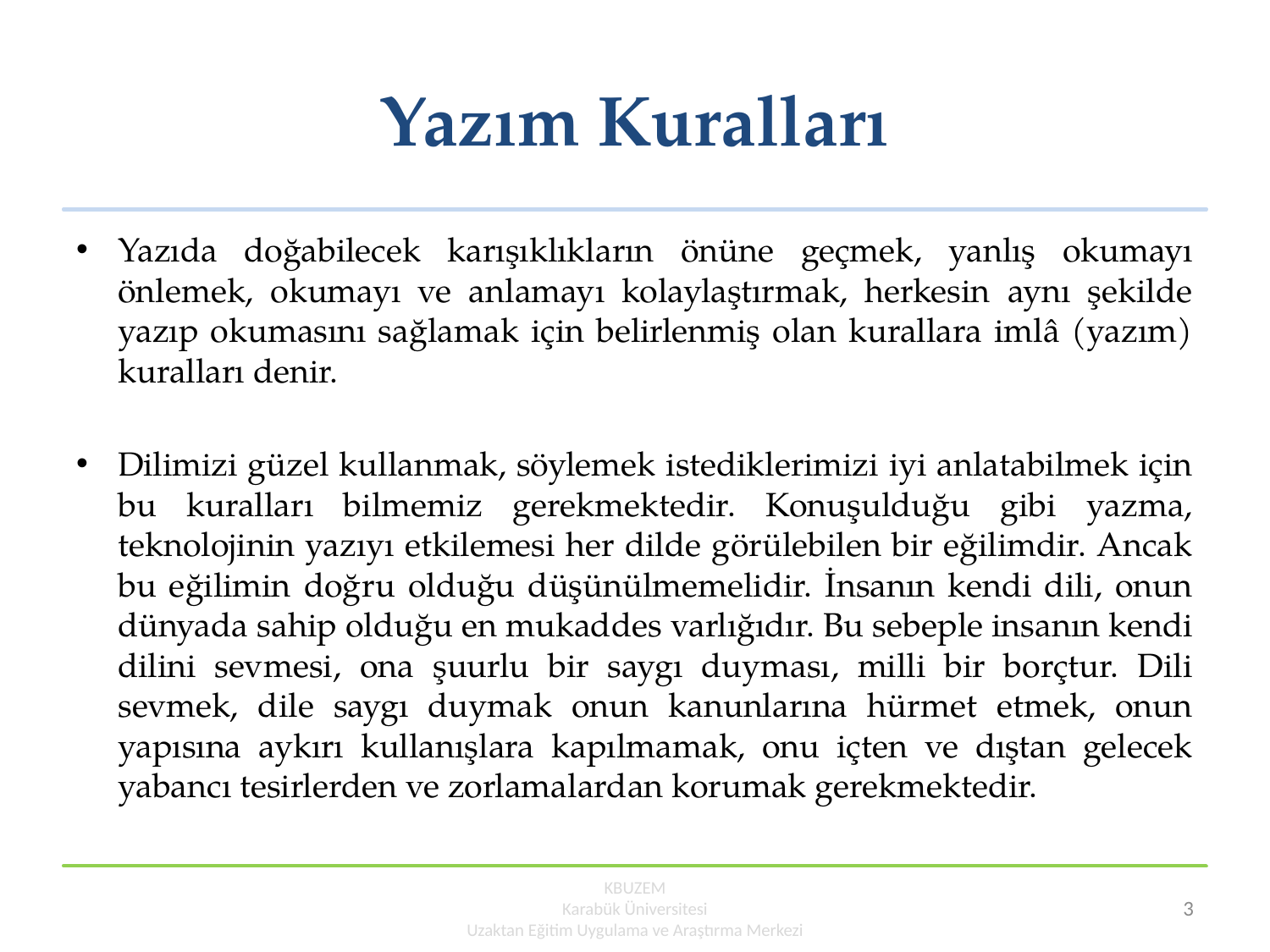

# Yazım Kuralları
Yazıda doğabilecek karışıklıkların önüne geçmek, yanlış okumayı önlemek, okumayı ve anlamayı kolaylaştırmak, herkesin aynı şekilde yazıp okumasını sağlamak için belirlenmiş olan kurallara imlâ (yazım) kuralları denir.

Dilimizi güzel kullanmak, söylemek istediklerimizi iyi anlatabilmek için bu kuralları bilmemiz gerekmektedir. Konuşulduğu gibi yazma, teknolojinin yazıyı etkilemesi her dilde görülebilen bir eğilimdir. Ancak bu eğilimin doğru olduğu düşünülmemelidir. İnsanın kendi dili, onun dünyada sahip olduğu en mukaddes varlığıdır. Bu sebeple insanın kendi dilini sevmesi, ona şuurlu bir saygı duyması, milli bir borçtur. Dili sevmek, dile saygı duymak onun kanunlarına hürmet etmek, onun yapısına aykırı kullanışlara kapılmamak, onu içten ve dıştan gelecek yabancı tesirlerden ve zorlamalardan korumak gerekmektedir.

KBUZEM
Karabük Üniversitesi
Uzaktan Eğitim Uygulama ve Araştırma Merkezi
3